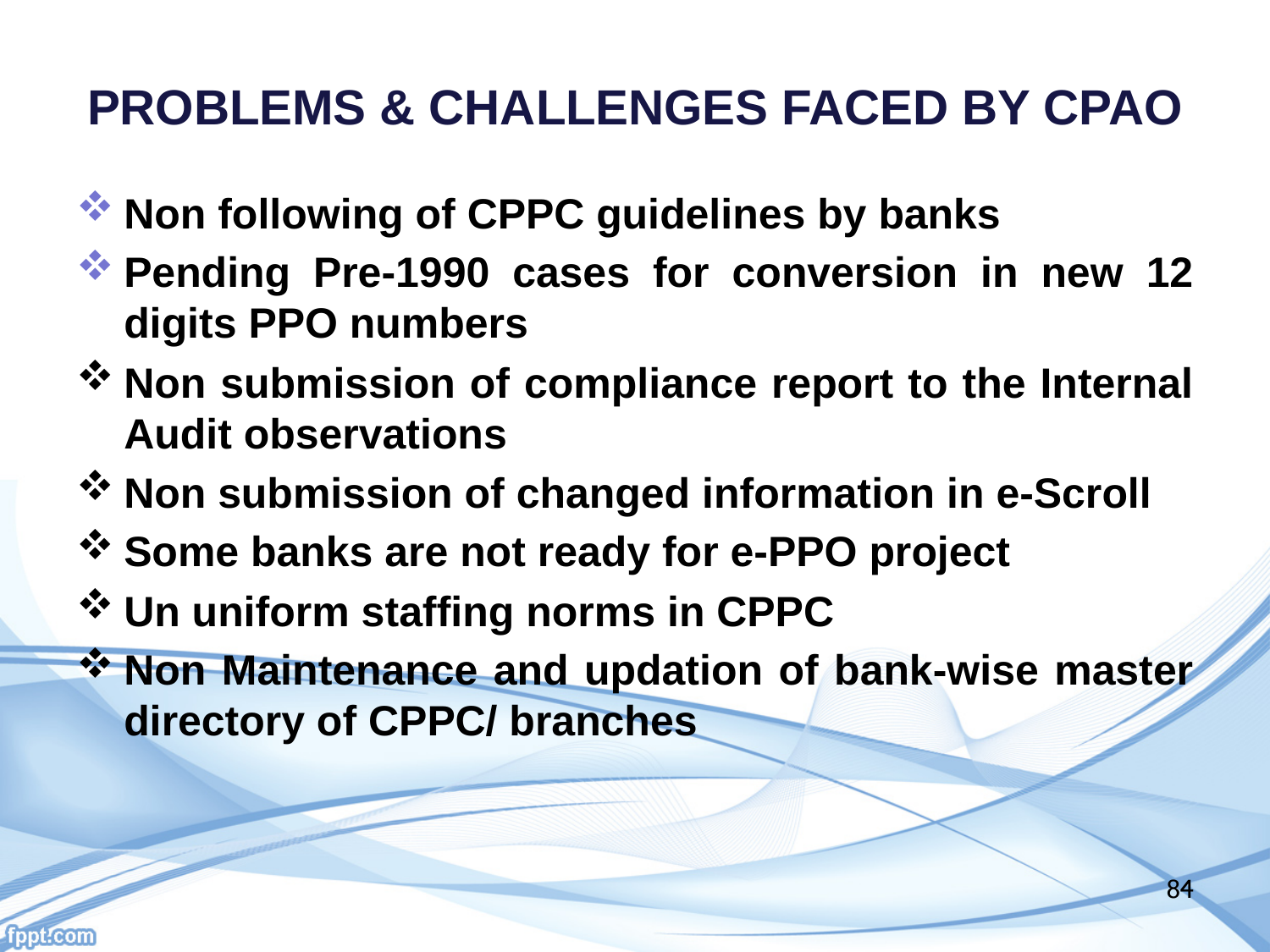

# PROBLEMS & CHALLENGES FACED BY CPAO
Non following of CPPC guidelines by banks
Pending Pre-1990 cases for conversion in new 12 digits PPO numbers
Non submission of compliance report to the Internal Audit observations
Non submission of changed information in e-Scroll
Some banks are not ready for e-PPO project
Un uniform staffing norms in CPPC
Non Maintenance and updation of bank-wise master directory of CPPC/ branches

84